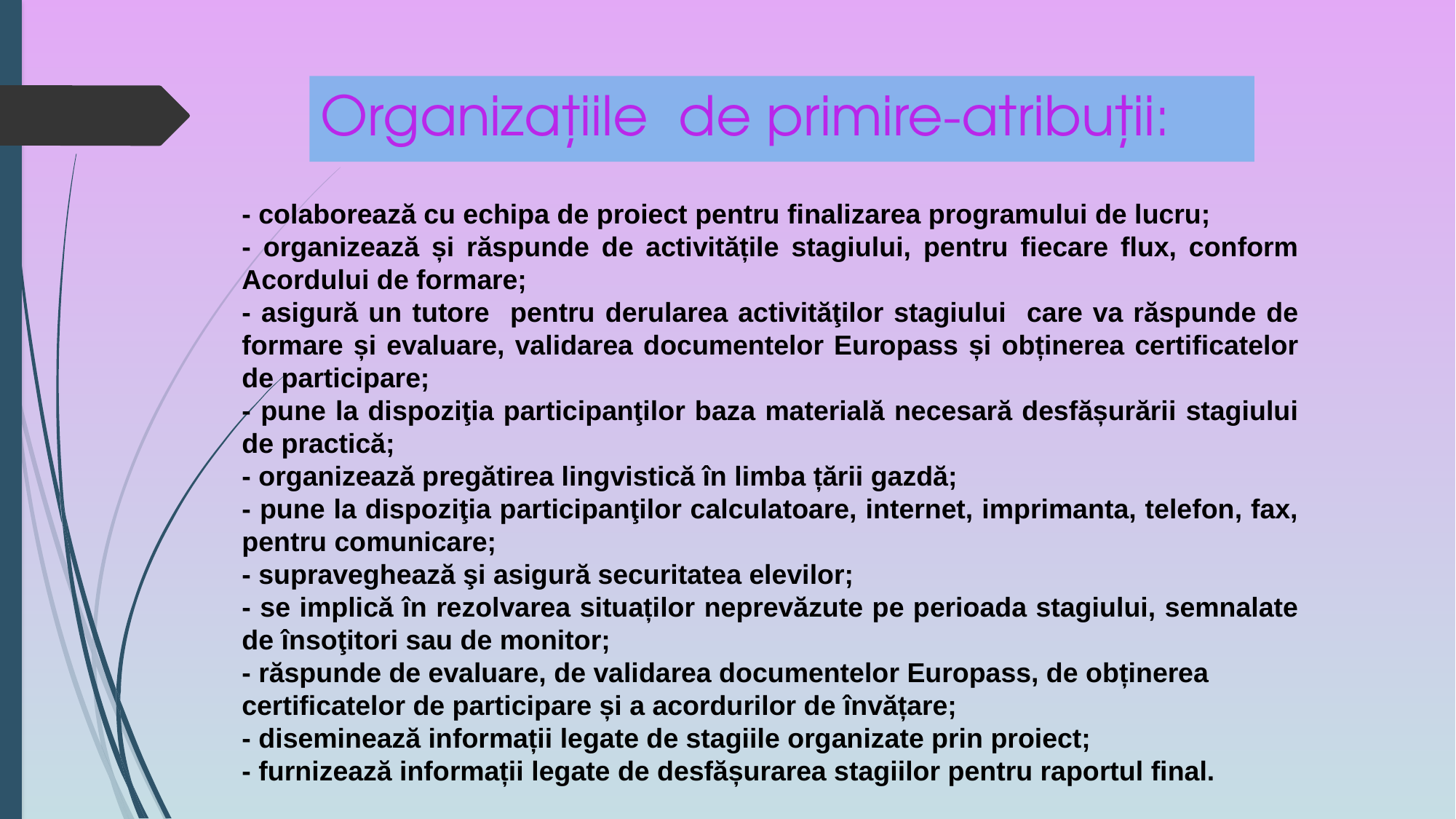

# Organizațiile  de primire-atribuții:
- colaborează cu echipa de proiect pentru finalizarea programului de lucru;
- organizează și răspunde de activitățile stagiului, pentru fiecare flux, conform Acordului de formare;
- asigură un tutore  pentru derularea activităţilor stagiului  care va răspunde de formare și evaluare, validarea documentelor Europass și obținerea certificatelor de participare;
- pune la dispoziţia participanţilor baza materială necesară desfășurării stagiului de practică;
- organizează pregătirea lingvistică în limba țării gazdă;
- pune la dispoziţia participanţilor calculatoare, internet, imprimanta, telefon, fax, pentru comunicare;
- supraveghează şi asigură securitatea elevilor;
- se implică în rezolvarea situaților neprevăzute pe perioada stagiului, semnalate de însoţitori sau de monitor;
- răspunde de evaluare, de validarea documentelor Europass, de obținerea certificatelor de participare și a acordurilor de învățare;
- diseminează informații legate de stagiile organizate prin proiect;
- furnizează informații legate de desfășurarea stagiilor pentru raportul final.